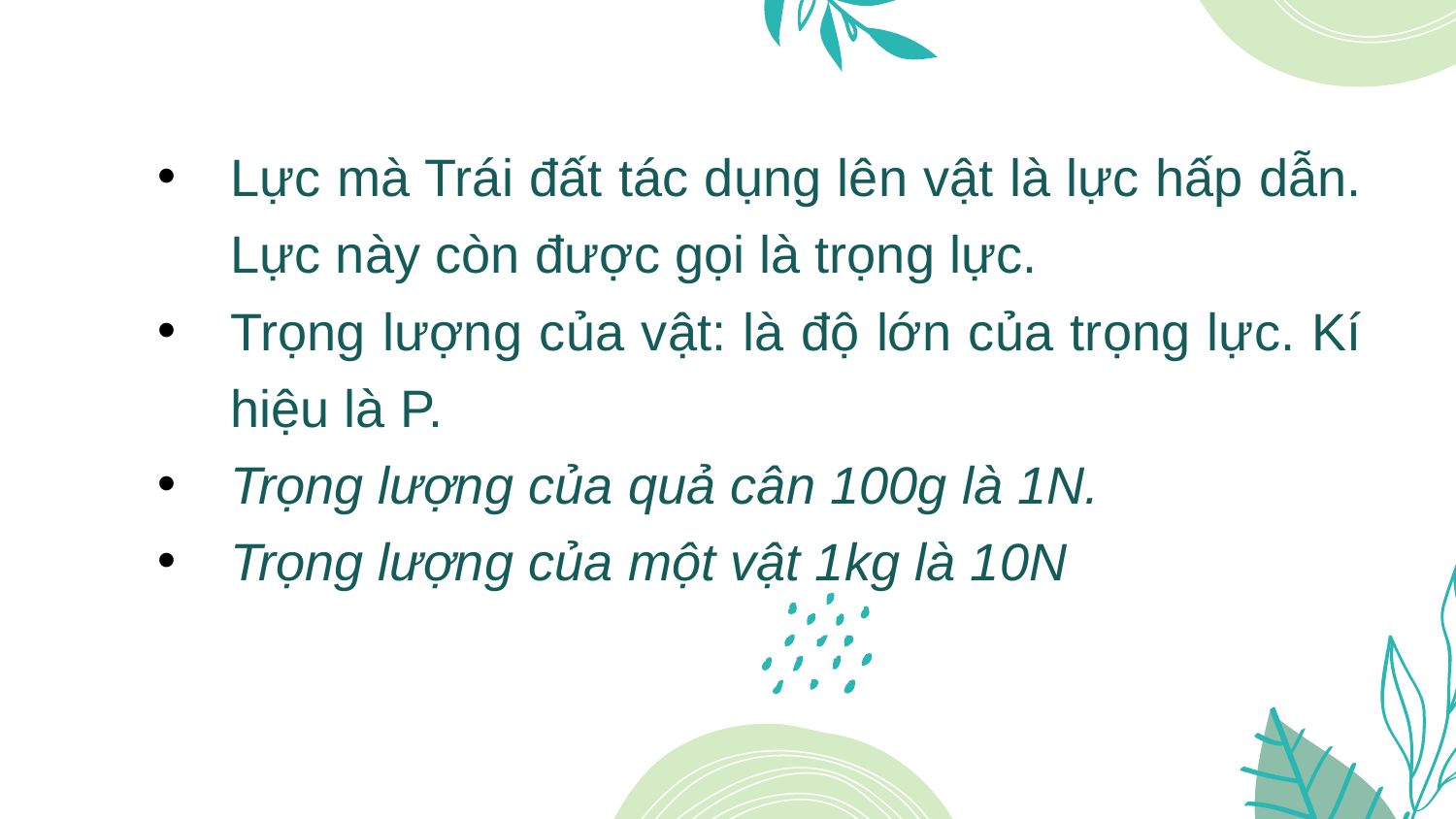

Lực mà Trái đất tác dụng lên vật là lực hấp dẫn. Lực này còn được gọi là trọng lực.
Trọng lượng của vật: là độ lớn của trọng lực. Kí hiệu là P.
Trọng lượng của quả cân 100g là 1N.
Trọng lượng của một vật 1kg là 10N